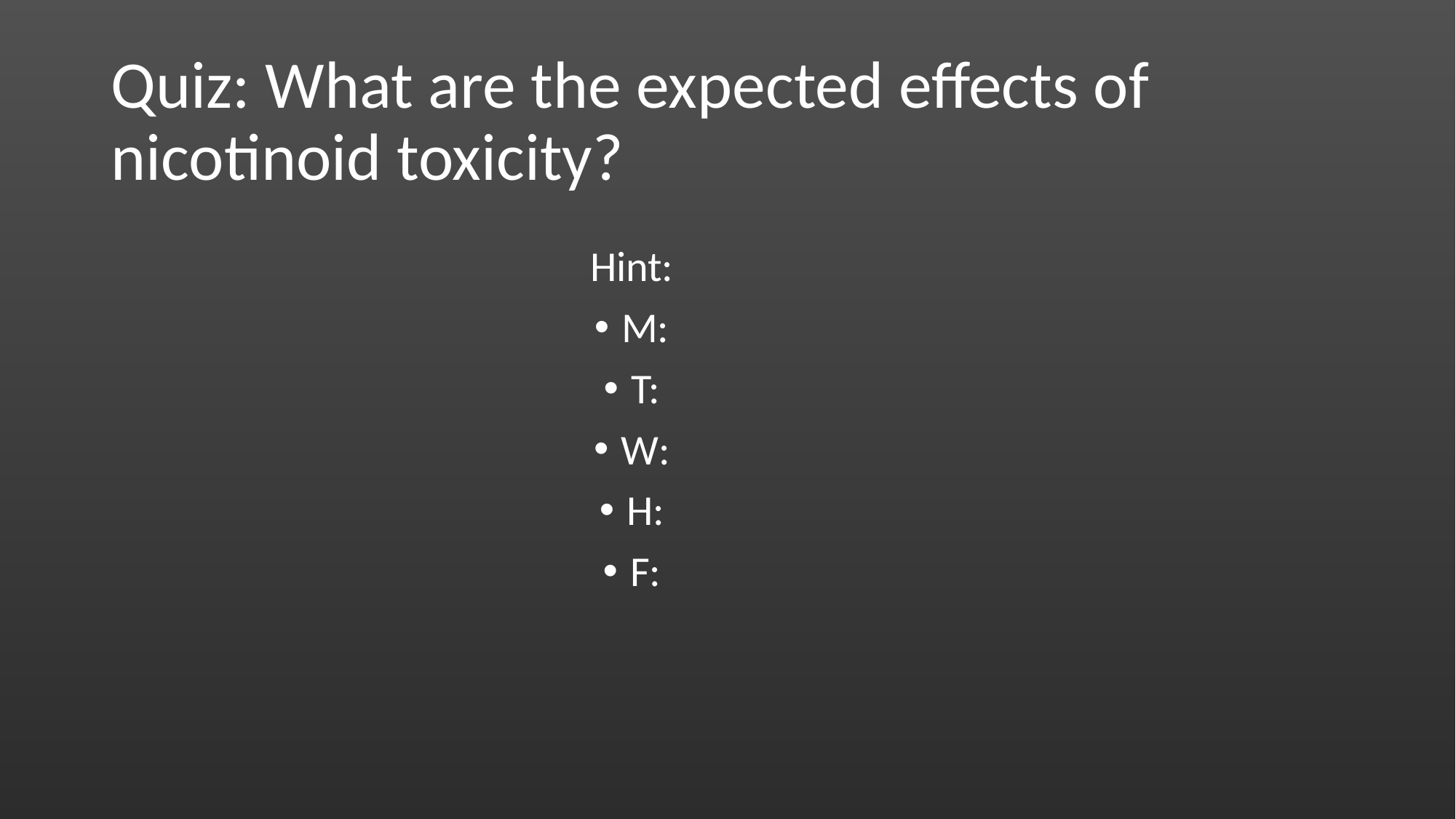

# Quiz: What are the expected effects of nicotinoid toxicity?
Hint:
M:
T:
W:
H:
F: